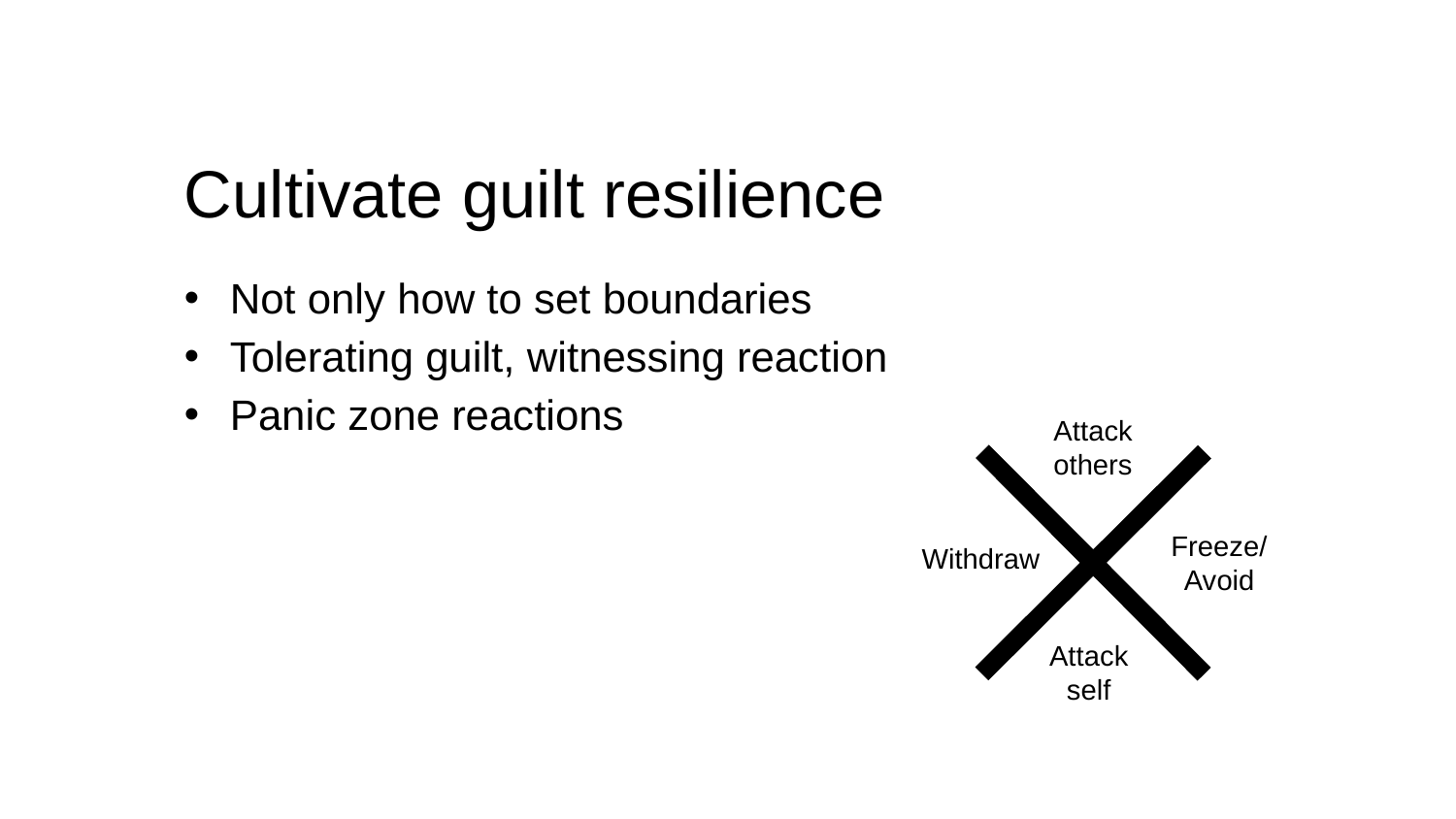

# Cultivate guilt resilience
Not only how to set boundaries
Tolerating guilt, witnessing reaction
Panic zone reactions

Attack others
Freeze/
Avoid
Withdraw
Attack self